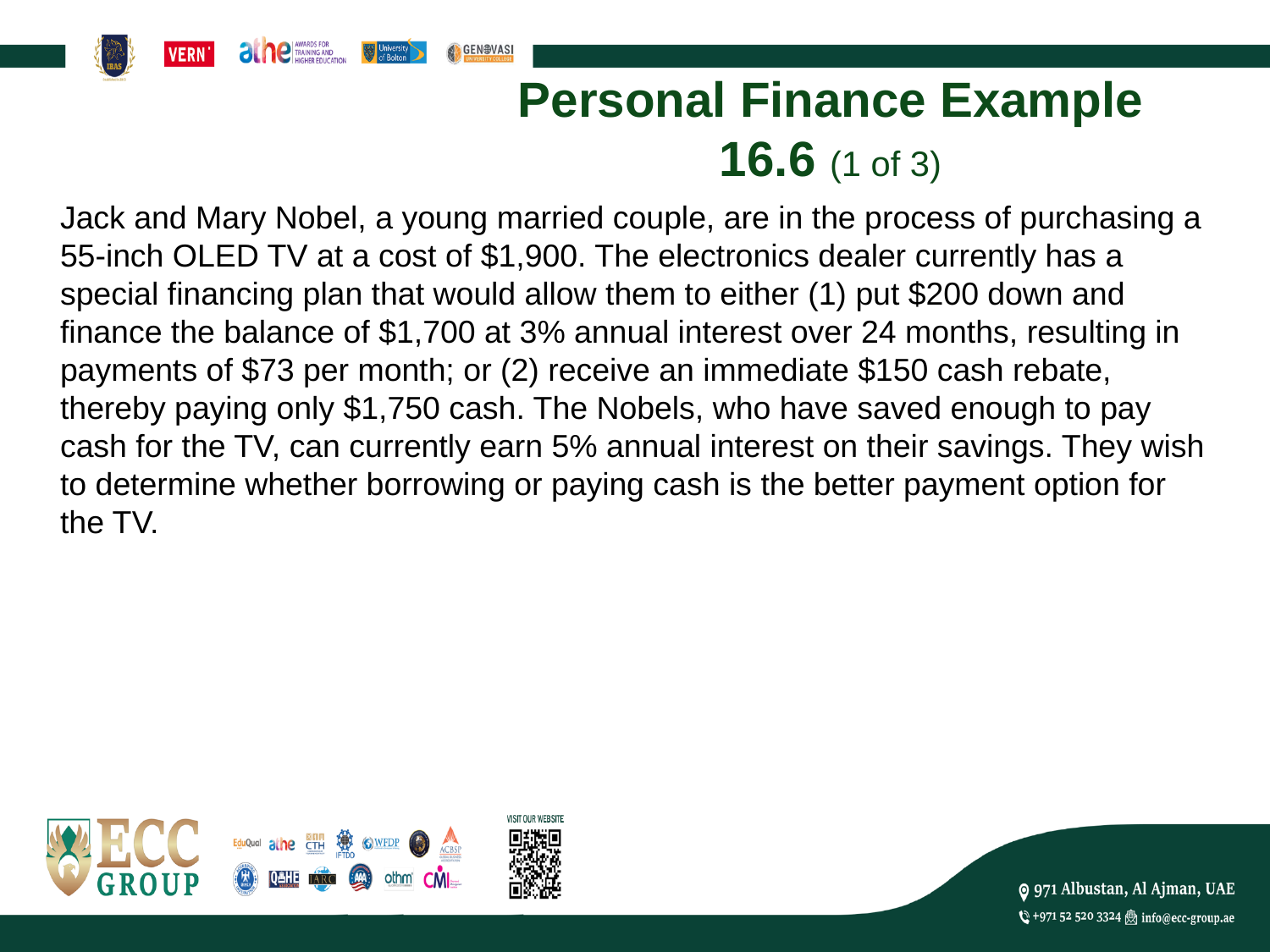

# Personal Finance Example 16.6 (1 of 3)
Jack and Mary Nobel, a young married couple, are in the process of purchasing a 55-inch OLED TV at a cost of $1,900. The electronics dealer currently has a special financing plan that would allow them to either (1) put $200 down and finance the balance of $1,700 at 3% annual interest over 24 months, resulting in payments of $73 per month; or (2) receive an immediate $150 cash rebate, thereby paying only $1,750 cash. The Nobels, who have saved enough to pay cash for the TV, can currently earn 5% annual interest on their savings. They wish to determine whether borrowing or paying cash is the better payment option for the TV.